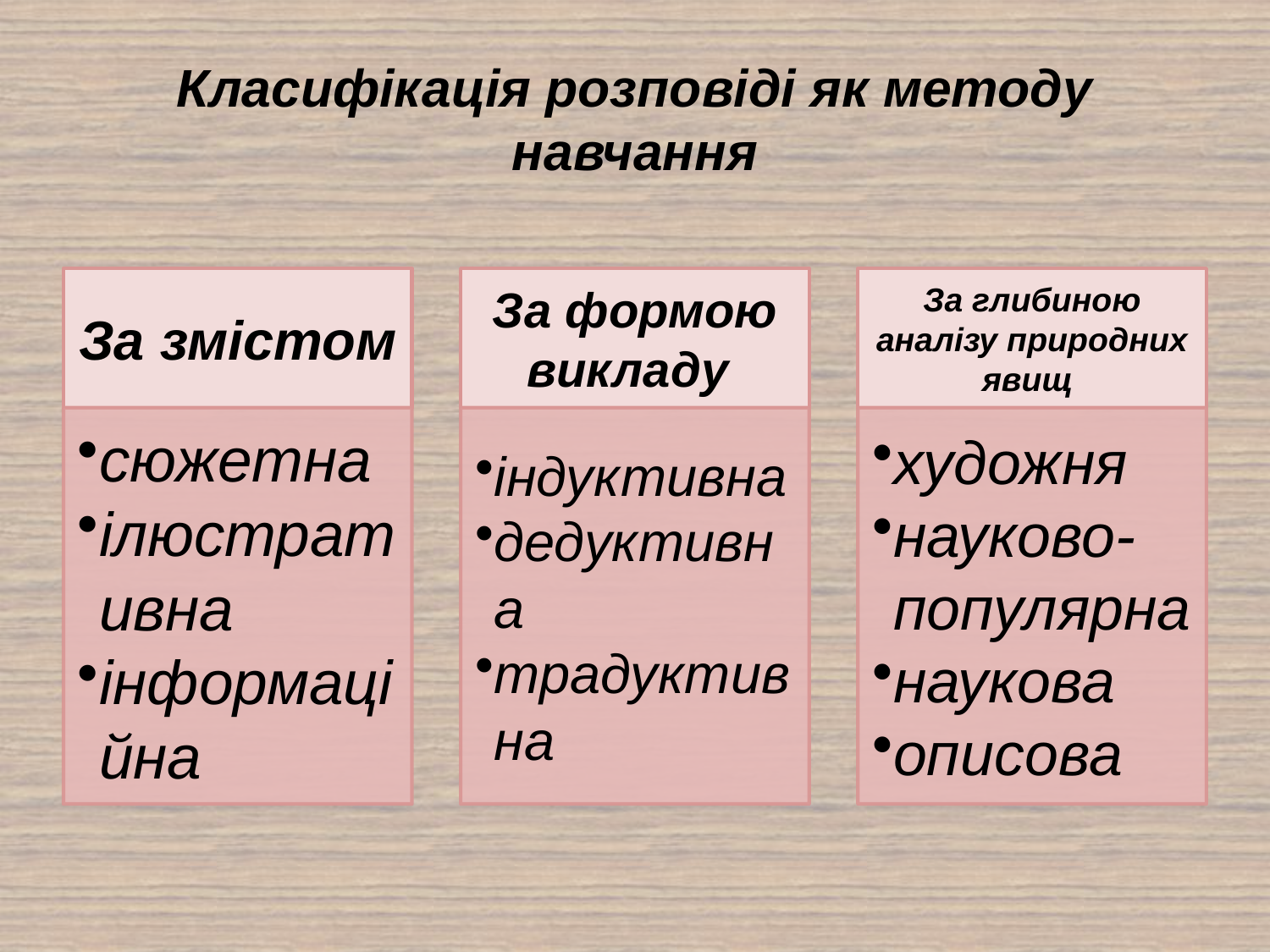

# Класифікація розповіді як методу навчання
За змістом
сюжетна
ілюстративна
За формою викладу
індуктивна
дедуктивна
За глибиною аналізу природних явищ
художня
науково-популярна
інформаційна
традуктивна
наукова
описова